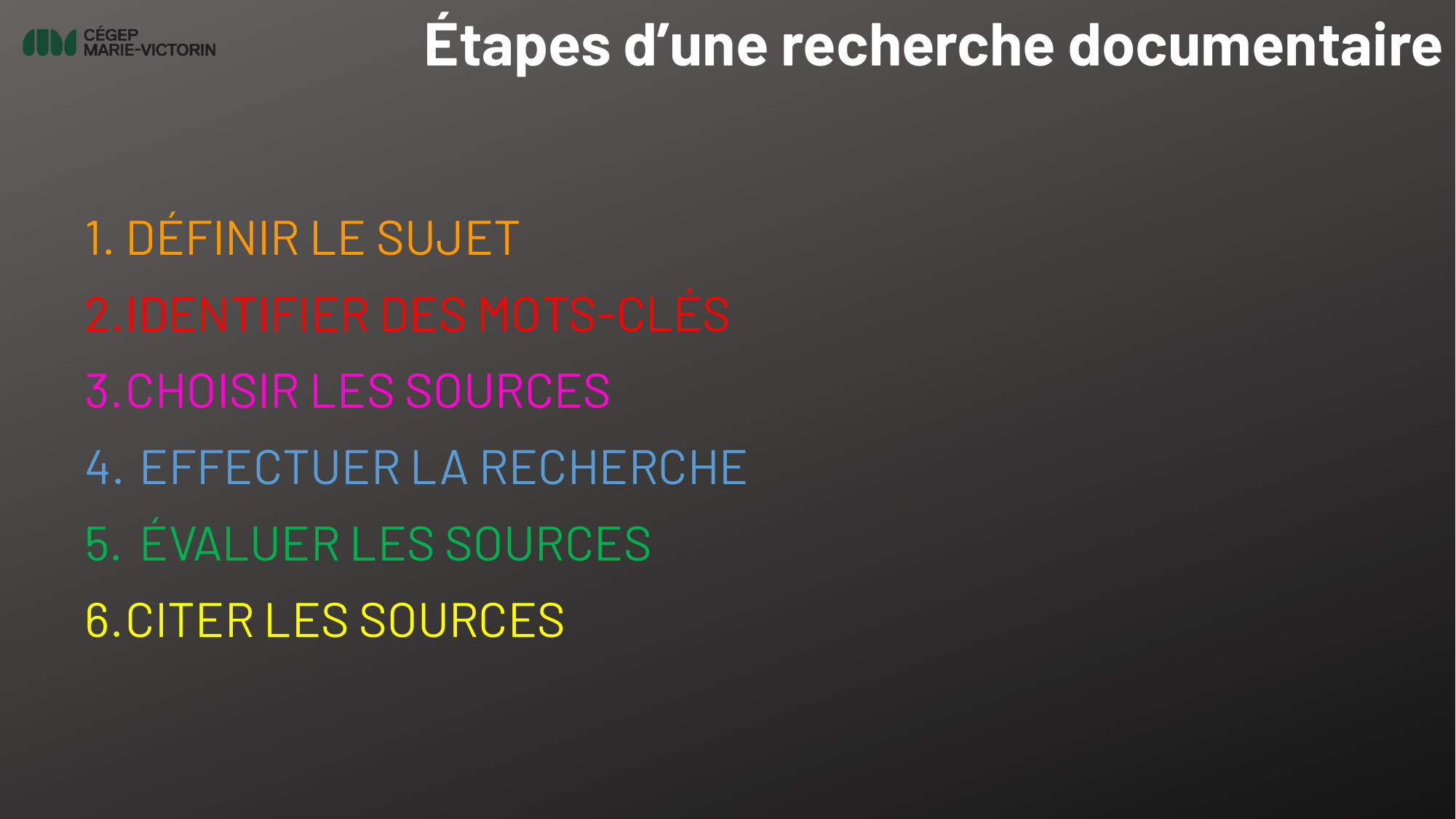

Étapes d’une recherche documentaire
DÉFINIR LE SUJET
IDENTIFIER DES MOTS-CLÉS
CHOISIR LES SOURCES
EFFECTUER LA RECHERCHE
ÉVALUER LES SOURCES
CITER LES SOURCES